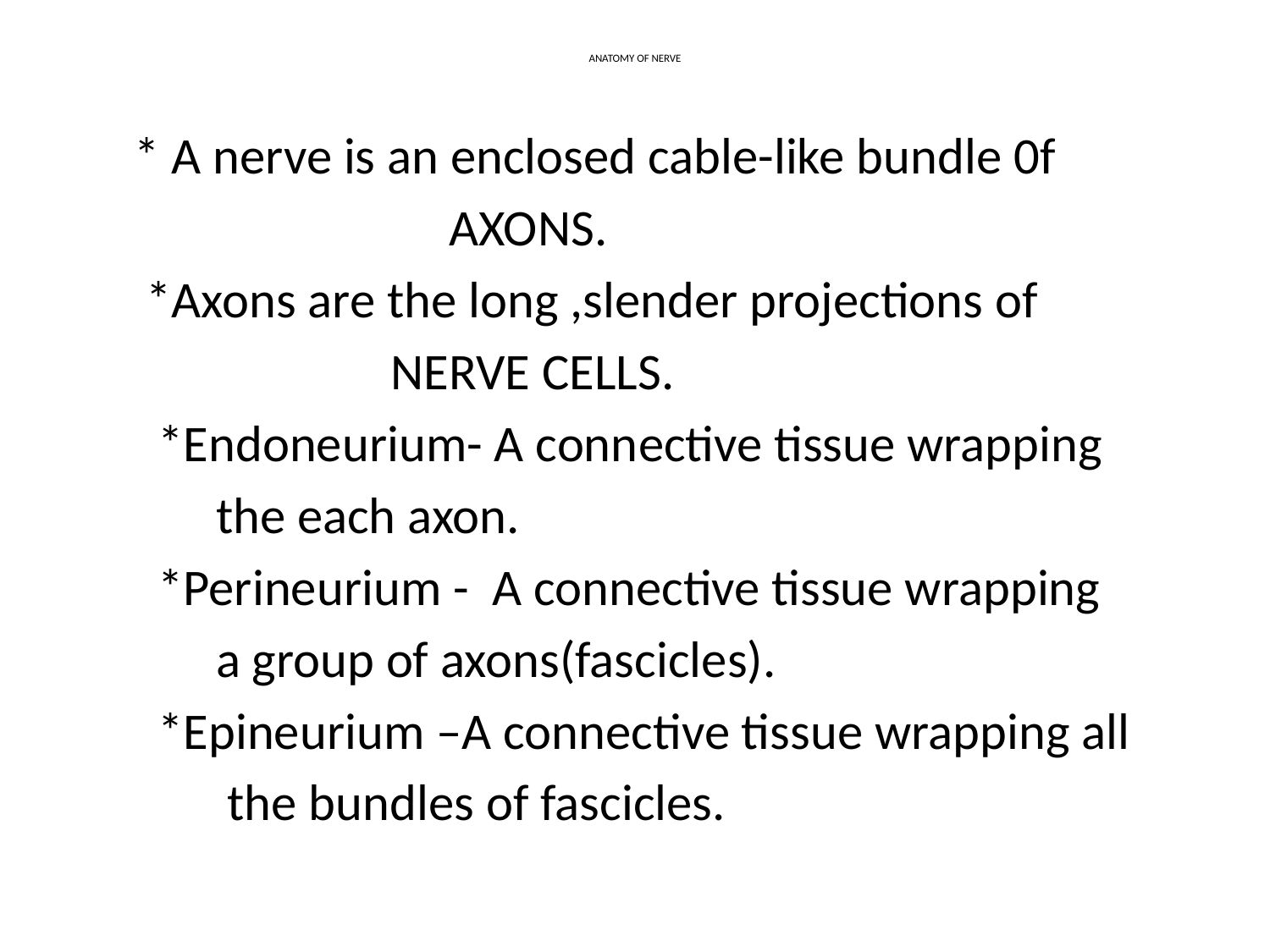

# ANATOMY OF NERVE
     * A nerve is an enclosed cable-like bundle 0f
                                AXONS.
      *Axons are the long ,slender projections of
                           NERVE CELLS.
       *Endoneurium- A connective tissue wrapping
            the each axon.
       *Perineurium -  A connective tissue wrapping
            a group of axons(fascicles).
       *Epineurium –A connective tissue wrapping all
             the bundles of fascicles.